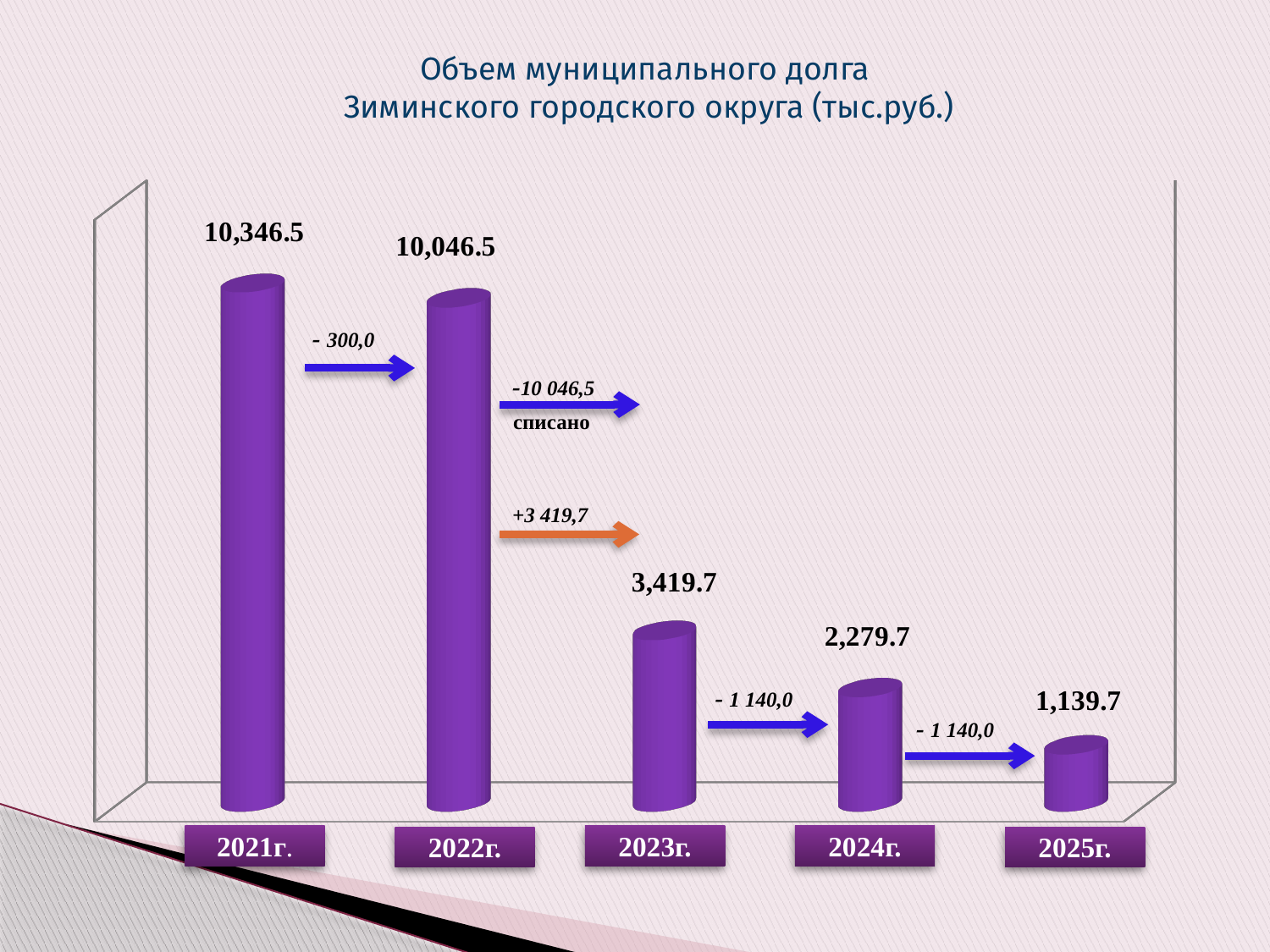

Объем муниципального долга
 Зиминского городского округа (тыс.руб.)

[unsupported chart]

- 300,0
-10 046,5
  списано
+3 419,7
- 1 140,0
- 1 140,0
2021г.
2023г.
2024г.
2022г.
2025г.